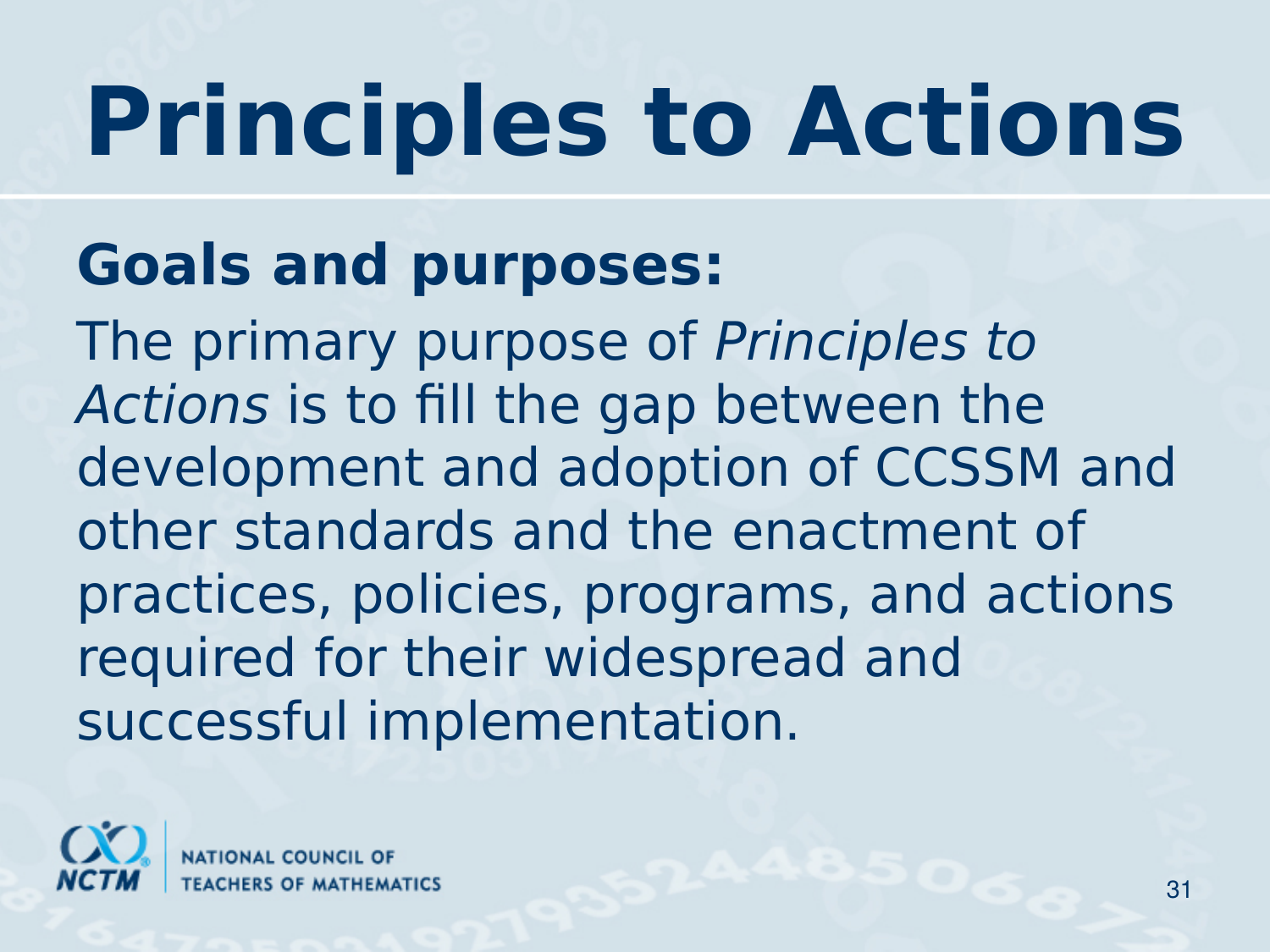

# Principles to Actions
Goals and purposes:
The primary purpose of Principles to Actions is to fill the gap between the development and adoption of CCSSM and other standards and the enactment of practices, policies, programs, and actions required for their widespread and successful implementation.
31